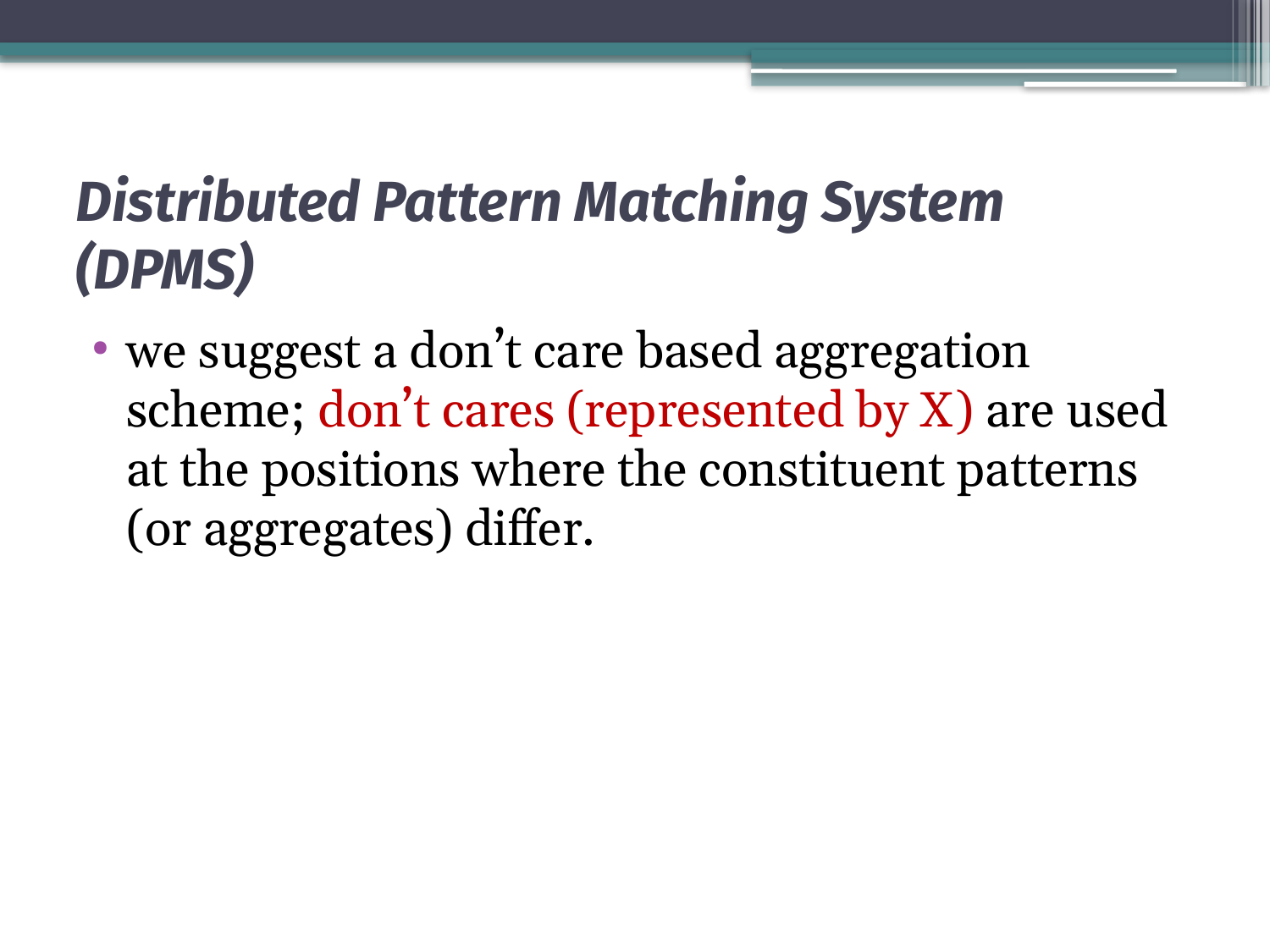

# Distributed Pattern Matching System (DPMS)
we suggest a don’t care based aggregation scheme; don’t cares (represented by X) are used at the positions where the constituent patterns (or aggregates) differ.